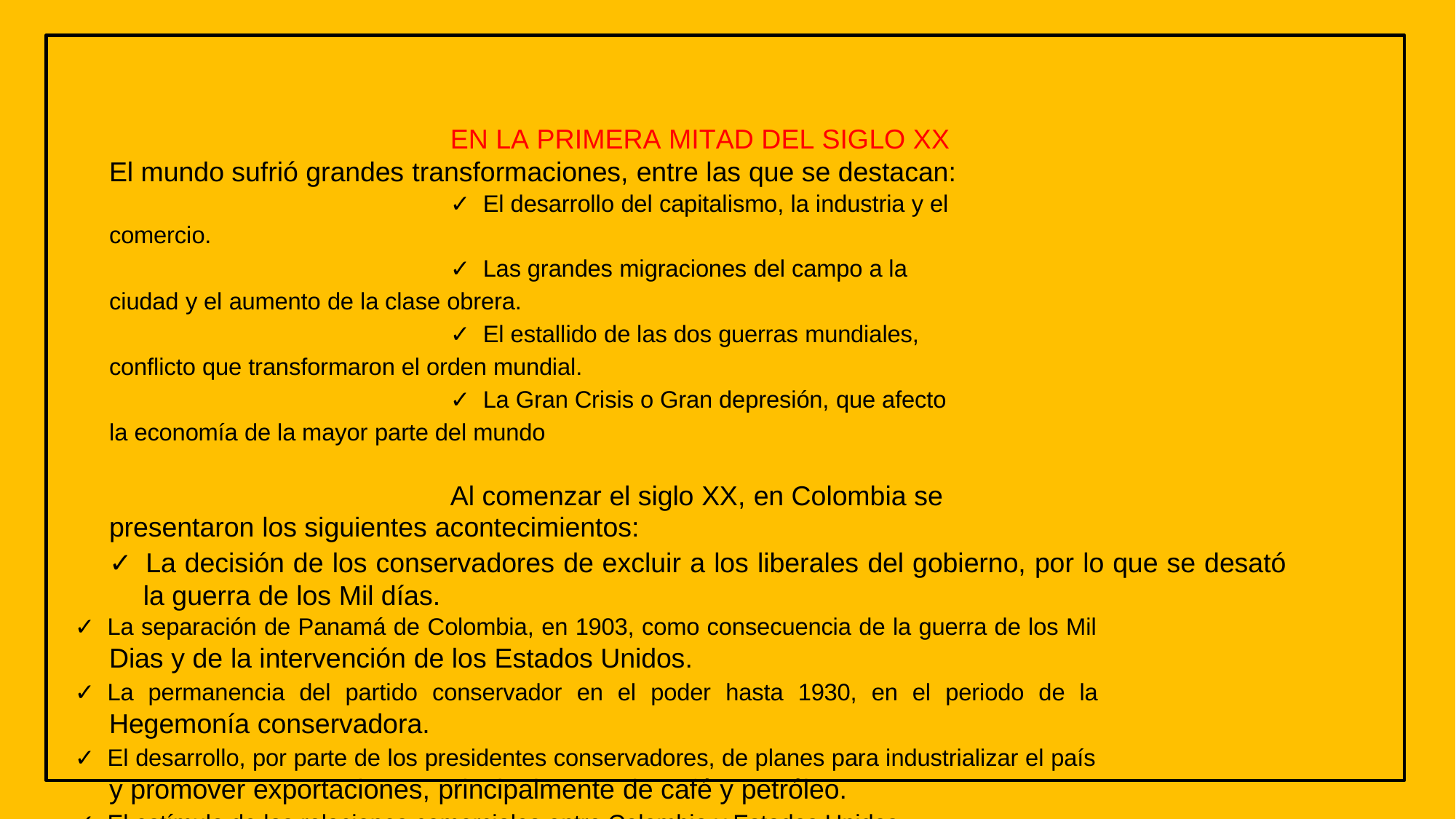

EN LA PRIMERA MITAD DEL SIGLO XX El mundo sufrió grandes transformaciones, entre las que se destacan:
✓ El desarrollo del capitalismo, la industria y el comercio.
✓ Las grandes migraciones del campo a la ciudad y el aumento de la clase obrera.
✓ El estallido de las dos guerras mundiales, conflicto que transformaron el orden mundial.
✓ La Gran Crisis o Gran depresión, que afecto la economía de la mayor parte del mundo
Al comenzar el siglo XX, en Colombia se presentaron los siguientes acontecimientos:
✓ La decisión de los conservadores de excluir a los liberales del gobierno, por lo que se desató la guerra de los Mil días.
✓ La separación de Panamá de Colombia, en 1903, como consecuencia de la guerra de los Mil
Dias y de la intervención de los Estados Unidos.
✓ La  permanencia  del  partido  conservador  en  el  poder  hasta  1930,  en  el  periodo  de  la
Hegemonía conservadora.
✓ El desarrollo, por parte de los presidentes conservadores, de planes para industrializar el país
y promover exportaciones, principalmente de café y petróleo.
✓ El estímulo de las relaciones comerciales entre Colombia y Estados Unidos.